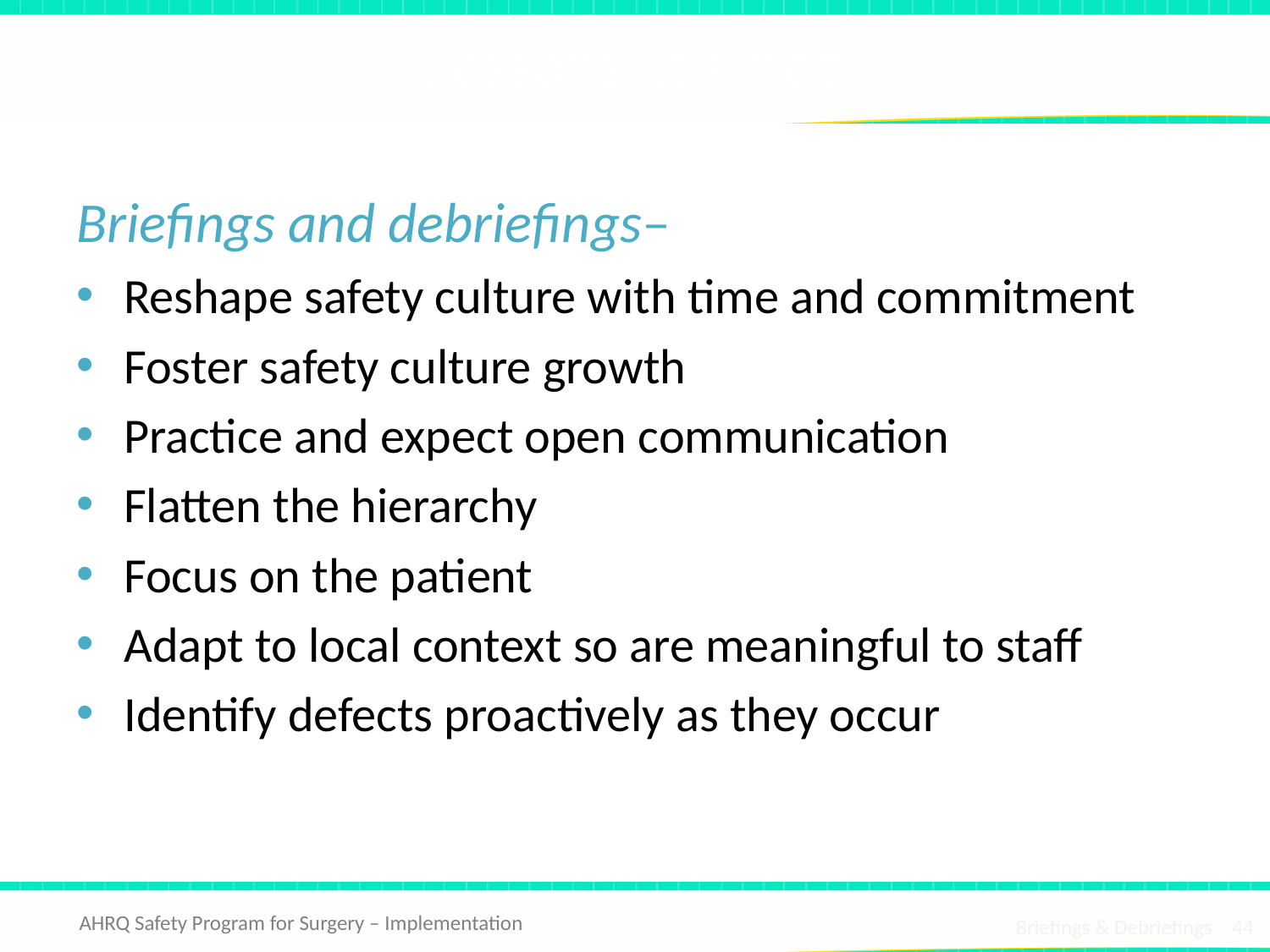

# Lessons Learned
Briefings and debriefings–
Reshape safety culture with time and commitment
Foster safety culture growth
Practice and expect open communication
Flatten the hierarchy
Focus on the patient
Adapt to local context so are meaningful to staff
Identify defects proactively as they occur